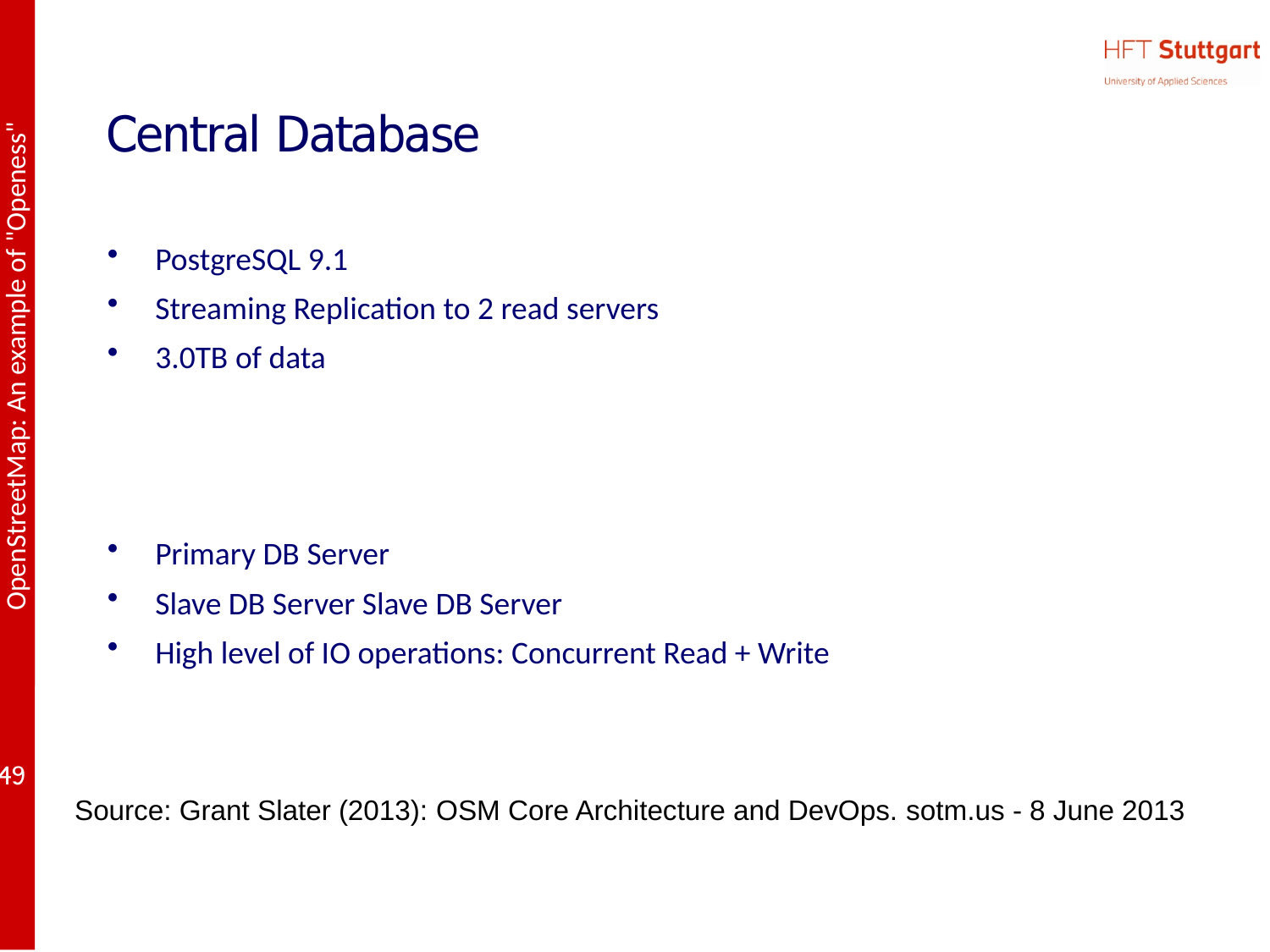

# Central Database
PostgreSQL 9.1
Streaming Replication to 2 read servers
3.0TB of data

Primary DB Server
Slave DB Server Slave DB Server
High level of IO operations: Concurrent Read + Write

Source: Grant Slater (2013): OSM Core Architecture and DevOps. sotm.us - 8 June 2013